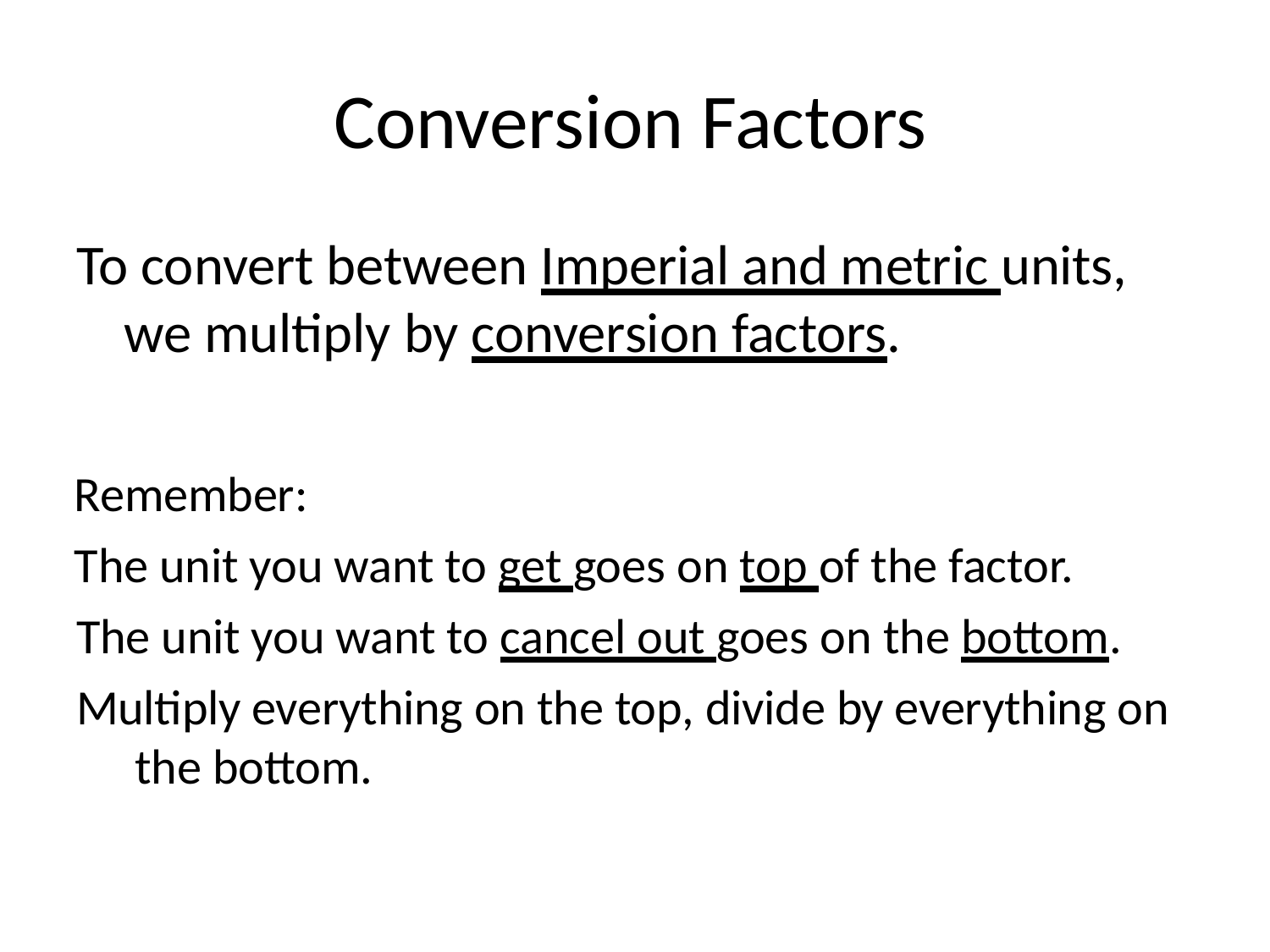

# Conversion Factors
To convert between Imperial and metric units,  we multiply by conversion factors.

Remember:
The unit you want to get goes on top of the factor.  The unit you want to cancel out goes on the bottom.
Multiply everything on the top, divide by everything on  the bottom.